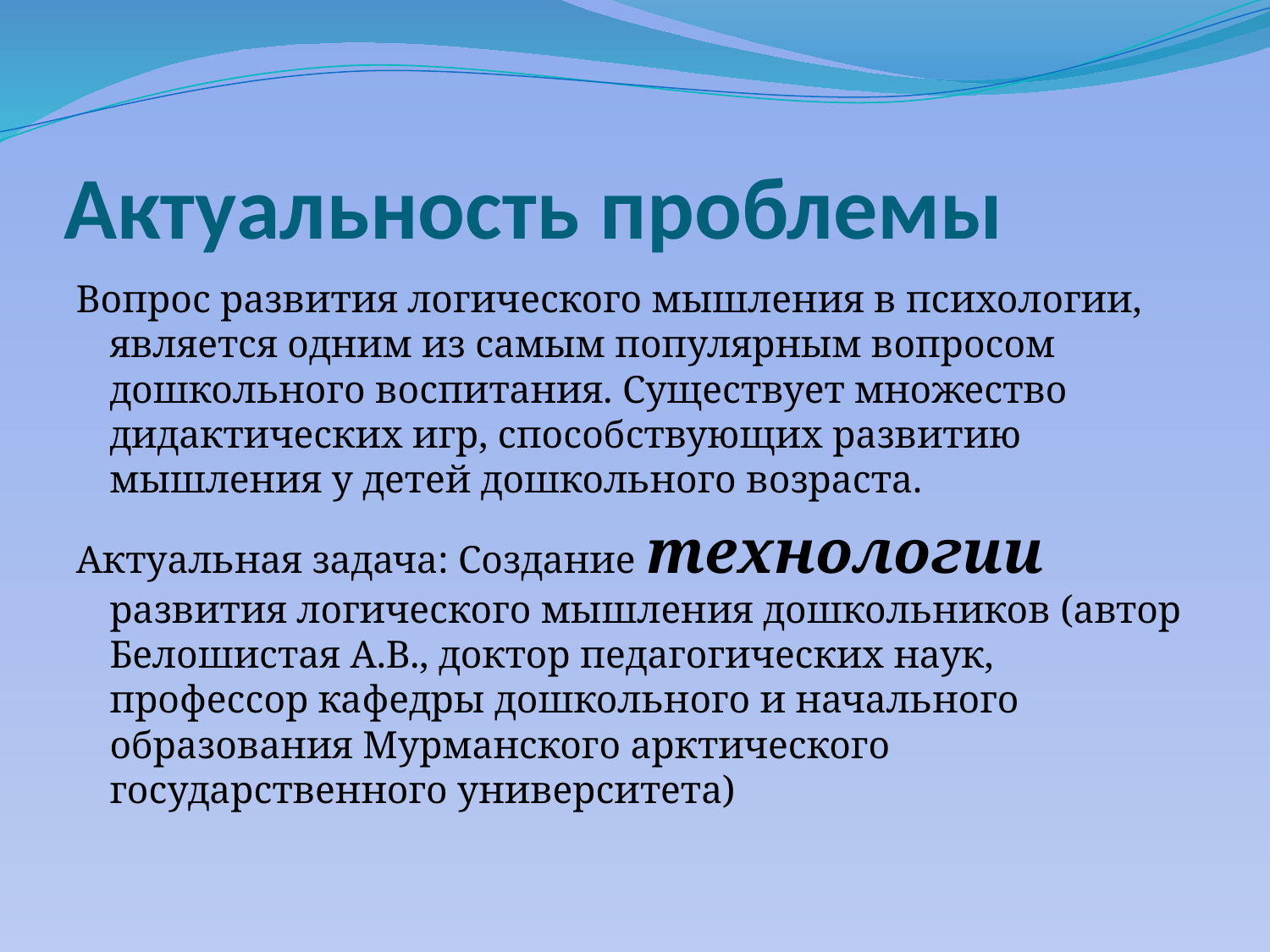

# Актуальность проблемы
Вопрос развития логического мышления в психологии, является одним из самым популярным вопросом дошкольного воспитания. Существует множество дидактических игр, способствующих развитию  мышления у детей дошкольного возраста.
Актуальная задача: Создание технологии развития логического мышления дошкольников (автор Белошистая А.В., доктор педагогических наук, профессор кафедры дошкольного и начального образования Мурманского арктического государственного университета)